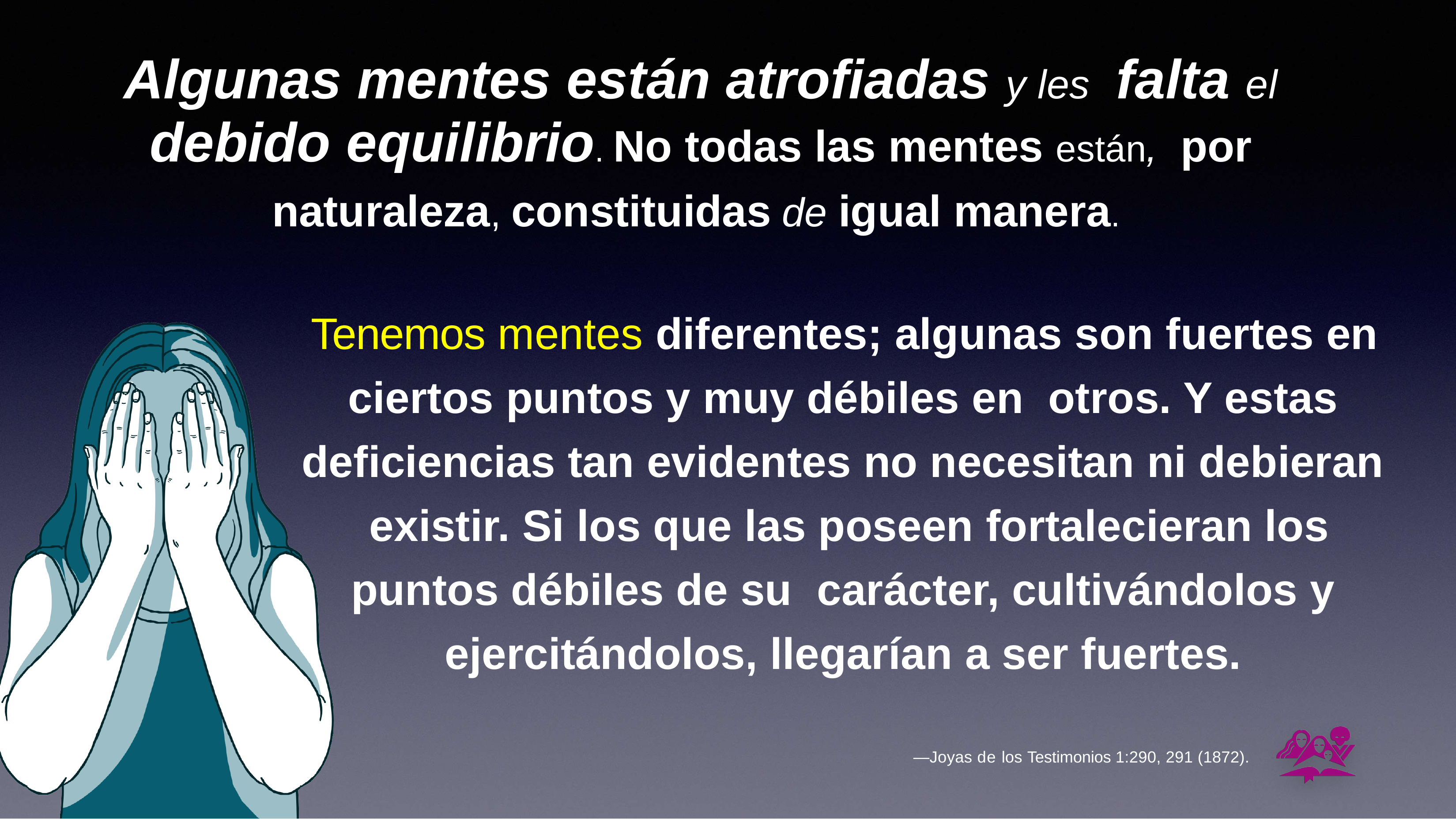

# Algunas mentes están atrofiadas y les  falta el debido equilibrio. No todas las mentes están,  por naturaleza, constituidas de igual manera.
Tenemos mentes diferentes; algunas son fuertes en ciertos puntos y muy débiles en  otros. Y estas deficiencias tan evidentes no necesitan ni debieran  existir. Si los que las poseen fortalecieran los puntos débiles de su  carácter, cultivándolos y ejercitándolos, llegarían a ser fuertes.

—Joyas de los Testimonios 1:290, 291 (1872).